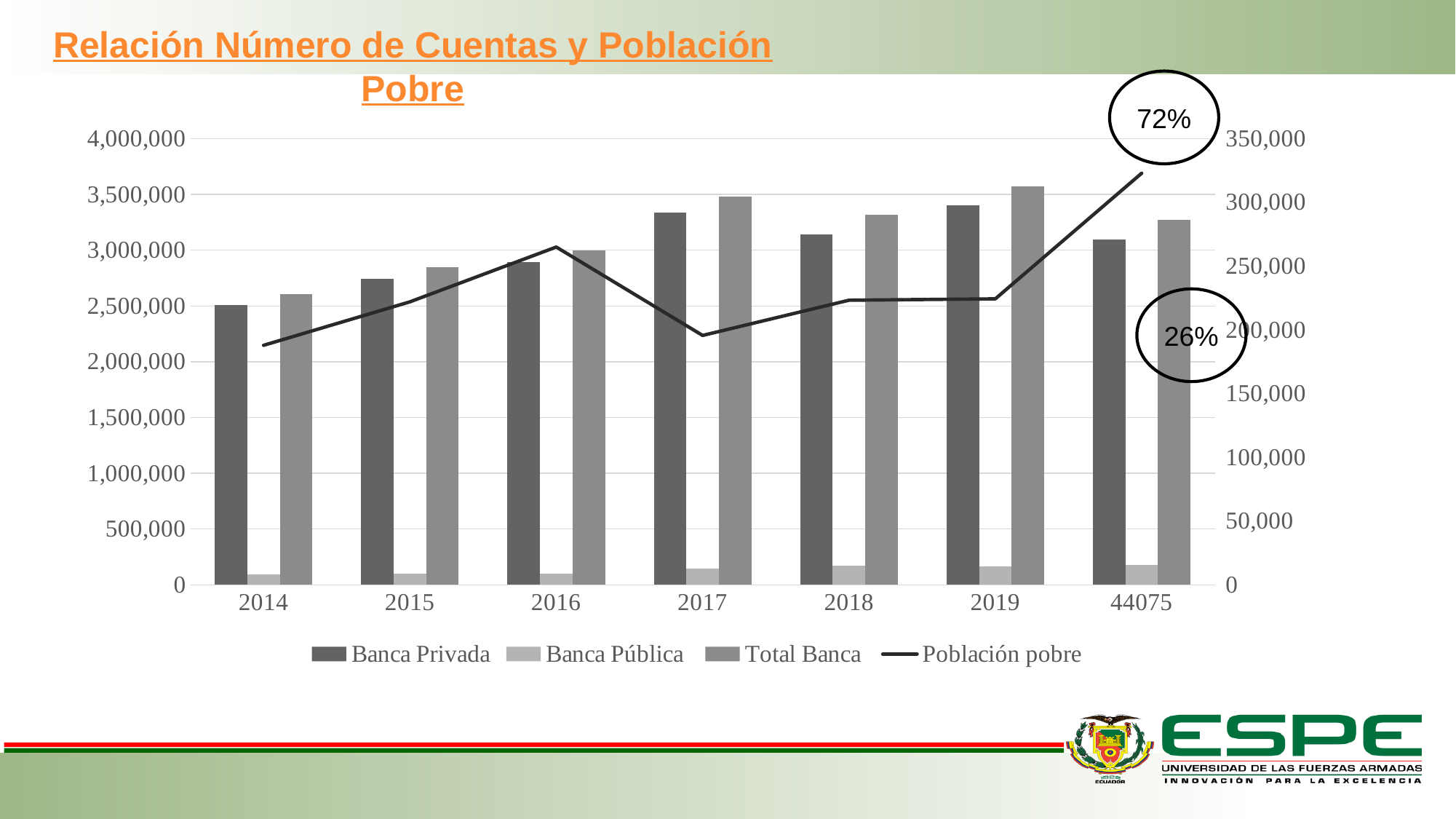

Relación Número de Cuentas y Población Pobre
72%

### Chart

| Category | Banca Privada | Banca Pública  | Total Banca  | Población pobre |
|---|---|---|---|---|
| 2014 | 2511805.0 | 96477.0 | 2608282.0 | 187900.8 |
| 2015 | 2745339.0 | 100443.0 | 2845782.0 | 221999.72699999998 |
| 2016 | 2895864.0 | 102635.0 | 2998499.0 | 264994.87799999997 |
| 2017 | 3337296.0 | 143777.0 | 3481073.0 | 195666.72999999998 |
| 2018 | 3143260.0 | 173801.0 | 3317061.0 | 223282.45 |
| 2019 | 3403654.0 | 167645.0 | 3571299.0 | 224350.934 |
| 44075 | 3097069.0 | 178054.0 | 3275123.0 | 322887.7656780846 |
26%